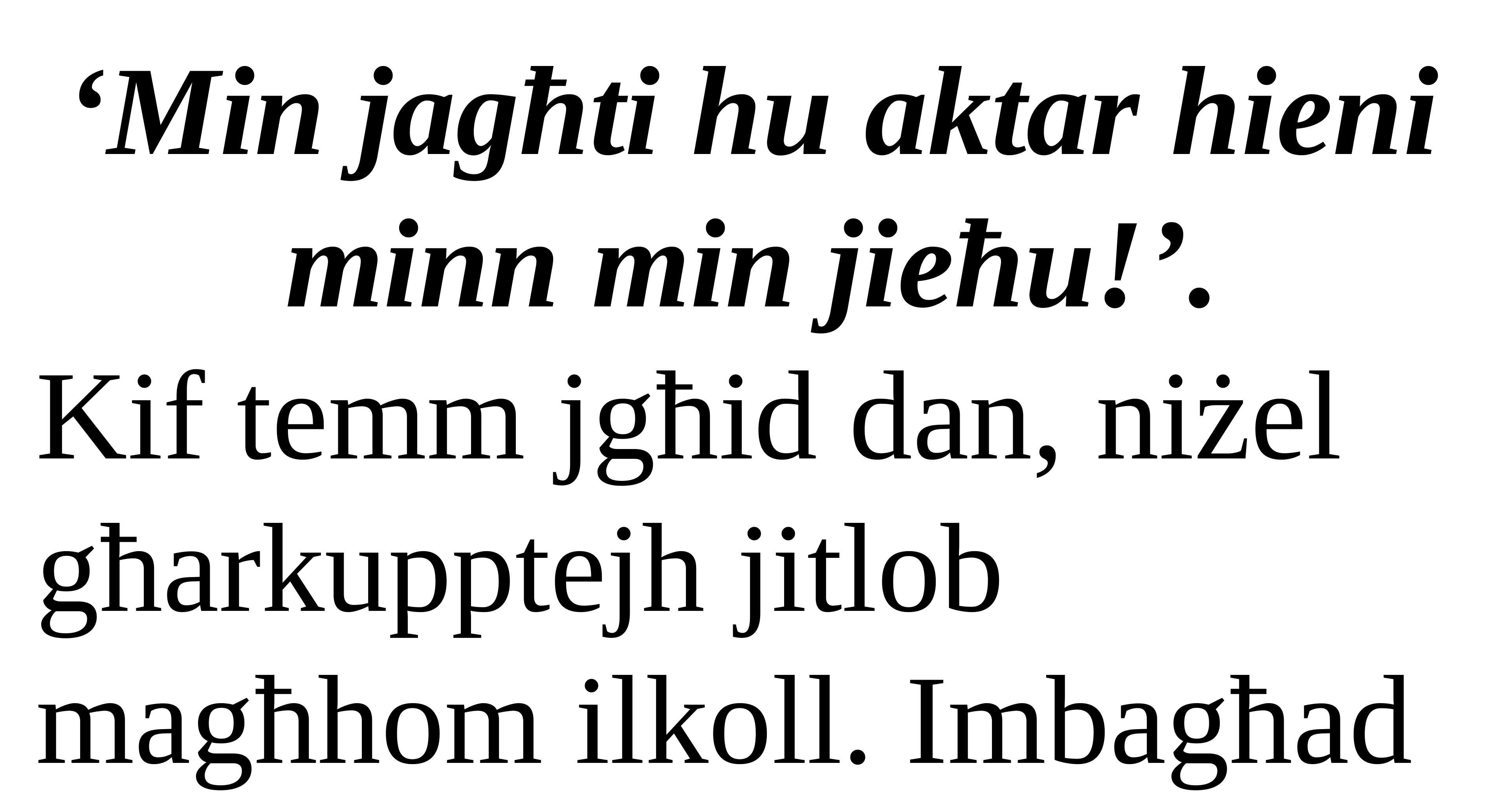

‘Min jagħti hu aktar hieni minn min jieħu!’.
Kif temm jgħid dan, niżel għarkupptejh jitlob magħhom ilkoll. Imbagħad